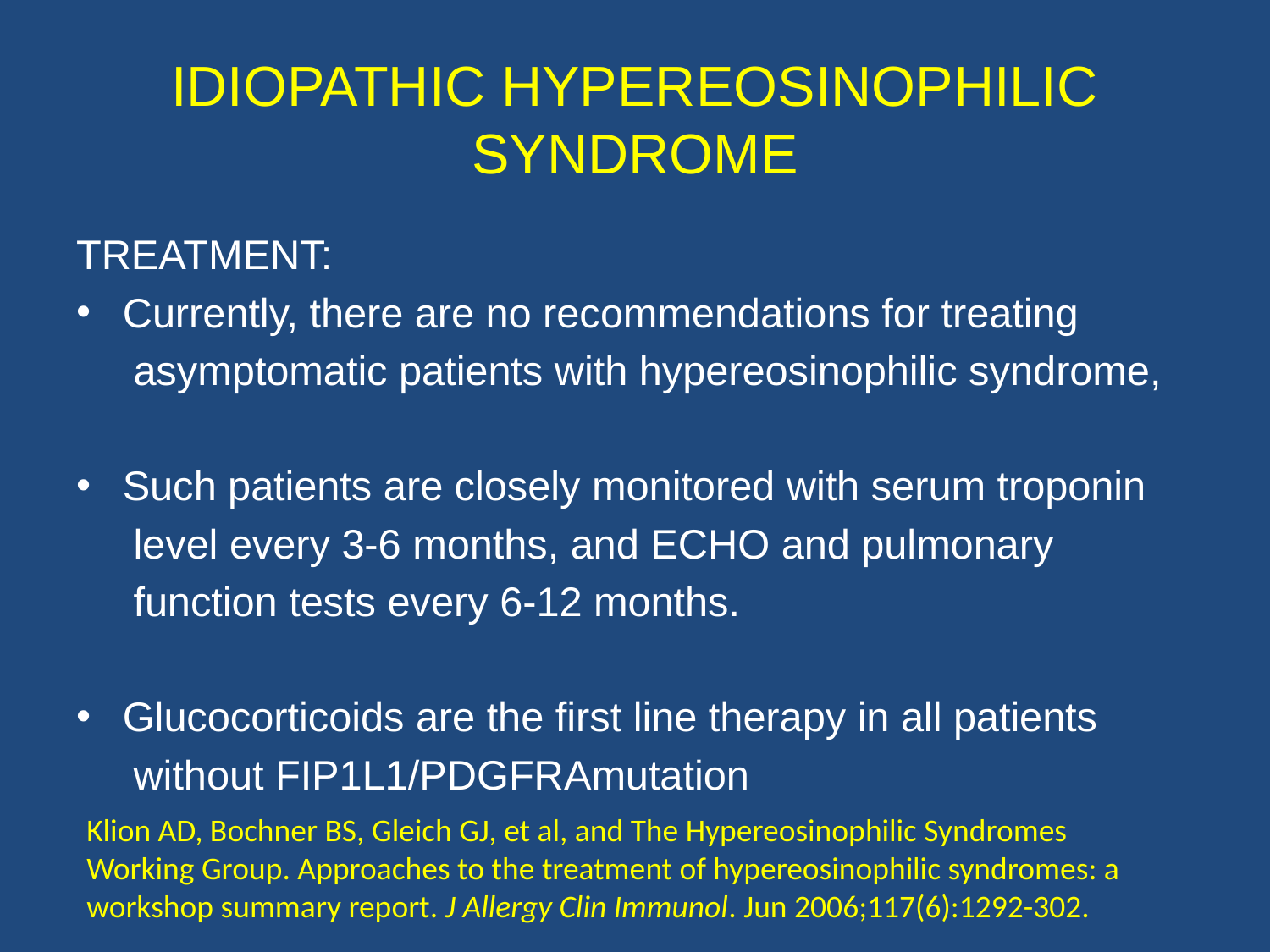

# IDIOPATHIC HYPEREOSINOPHILIC SYNDROME
TREATMENT:
Currently, there are no recommendations for treating
     asymptomatic patients with hypereosinophilic syndrome,

Such patients are closely monitored with serum troponin
     level every 3-6 months, and ECHO and pulmonary
     function tests every 6-12 months.

Glucocorticoids are the first line therapy in all patients
     without FIP1L1/PDGFRAmutation

Klion AD, Bochner BS, Gleich GJ, et al, and The Hypereosinophilic Syndromes Working Group. Approaches to the treatment of hypereosinophilic syndromes: a workshop summary report. J Allergy Clin Immunol. Jun 2006;117(6):1292-302.